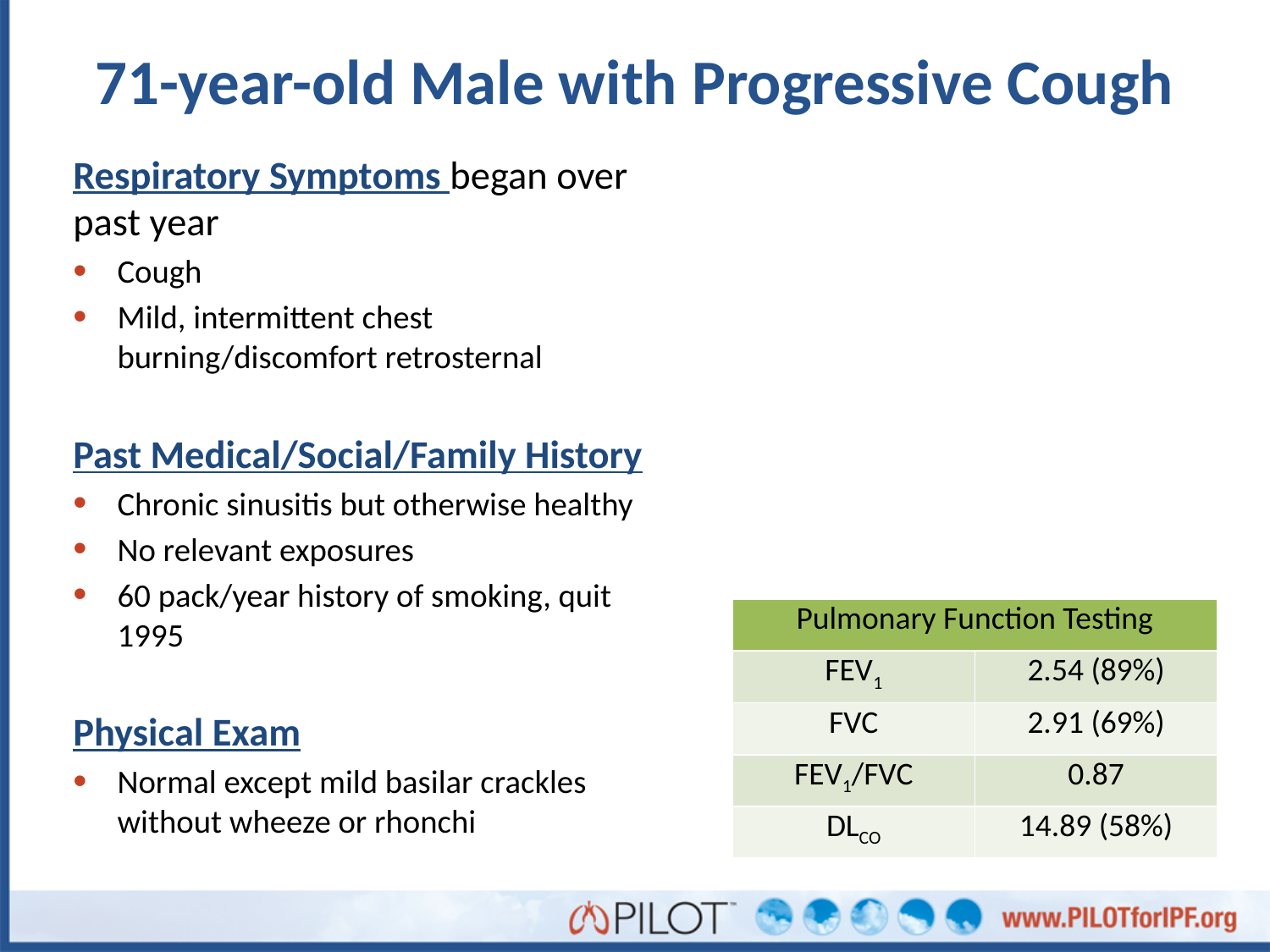

# 71-year-old Male with Progressive Cough
Respiratory Symptoms began over past year
Cough
Mild, intermittent chest burning/discomfort retrosternal

Past Medical/Social/Family History
Chronic sinusitis but otherwise healthy
No relevant exposures
60 pack/year history of smoking, quit 1995

Physical Exam
Normal except mild basilar crackles without wheeze or rhonchi
| Pulmonary Function Testing |  |
| --- | --- |
| FEV1 | 2.54 (89%) |
| FVC | 2.91 (69%) |
| FEV1/FVC | 0.87 |
| DLCO | 14.89 (58%) |